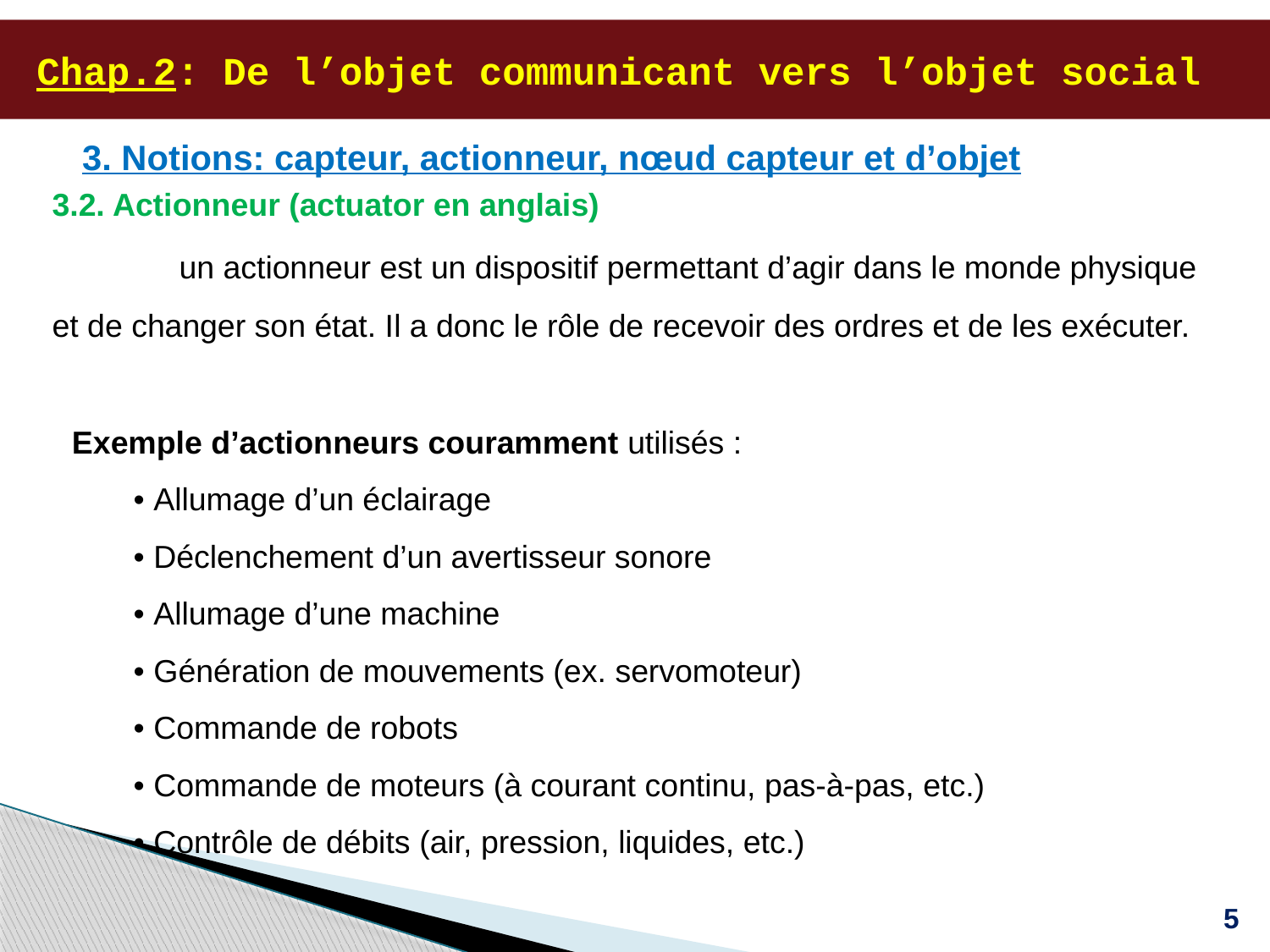

# Chap.2: De l’objet communicant vers l’objet social
3. Notions: capteur, actionneur, nœud capteur et d’objet
3.2. Actionneur (actuator en anglais)
	un actionneur est un dispositif permettant d’agir dans le monde physique et de changer son état. Il a donc le rôle de recevoir des ordres et de les exécuter.
Exemple d’actionneurs couramment utilisés :
	• Allumage d’un éclairage
	• Déclenchement d’un avertisseur sonore
	• Allumage d’une machine
	• Génération de mouvements (ex. servomoteur)
	• Commande de robots
	• Commande de moteurs (à courant continu, pas-à-pas, etc.)
	• Contrôle de débits (air, pression, liquides, etc.)
5